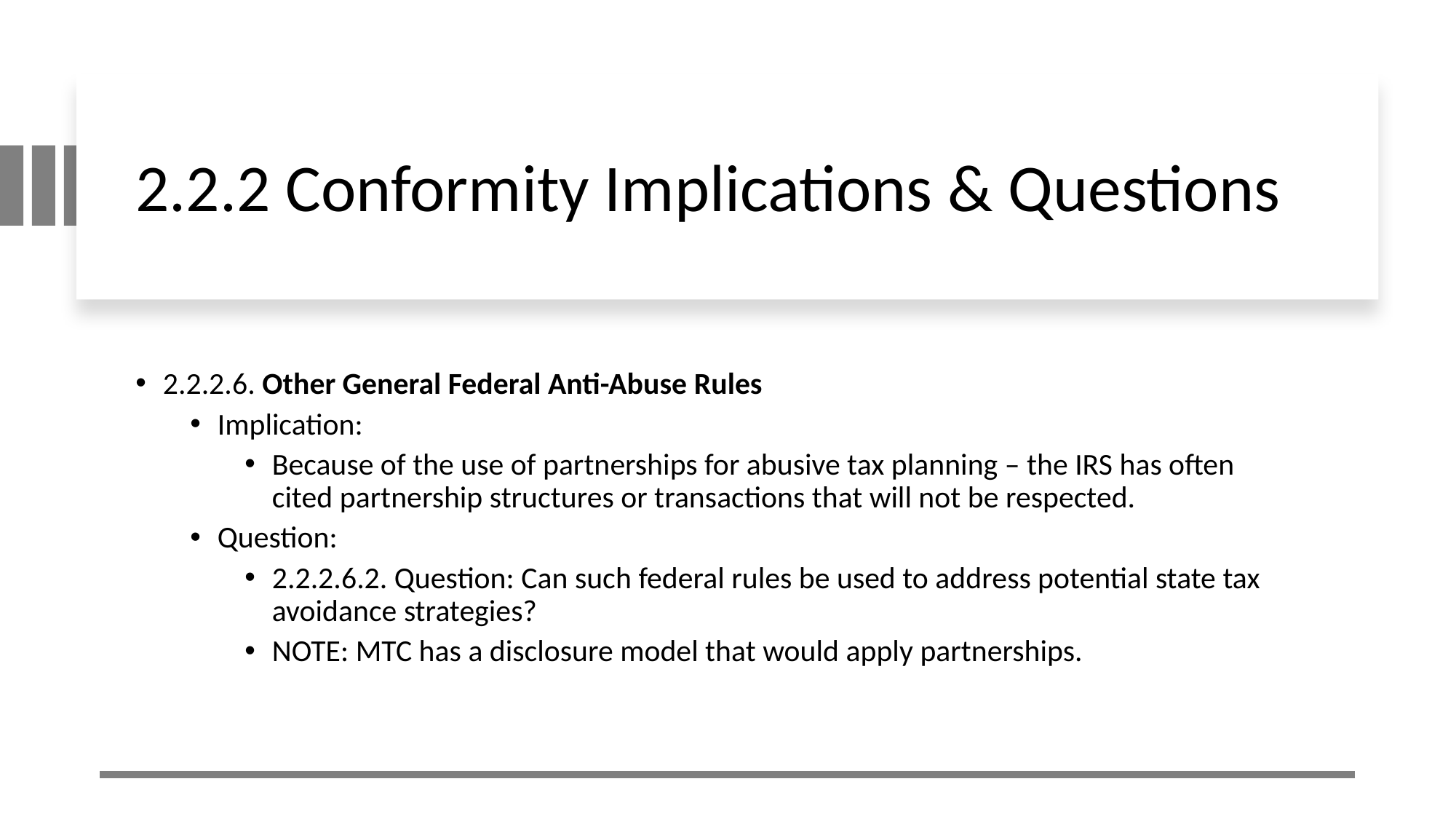

# 2.2.2 Conformity Implications & Questions

2.2.2.6. Other General Federal Anti-Abuse Rules
Implication:
Because of the use of partnerships for abusive tax planning – the IRS has often cited partnership structures or transactions that will not be respected.
Question:
2.2.2.6.2. Question: Can such federal rules be used to address potential state tax avoidance strategies?
NOTE: MTC has a disclosure model that would apply partnerships.